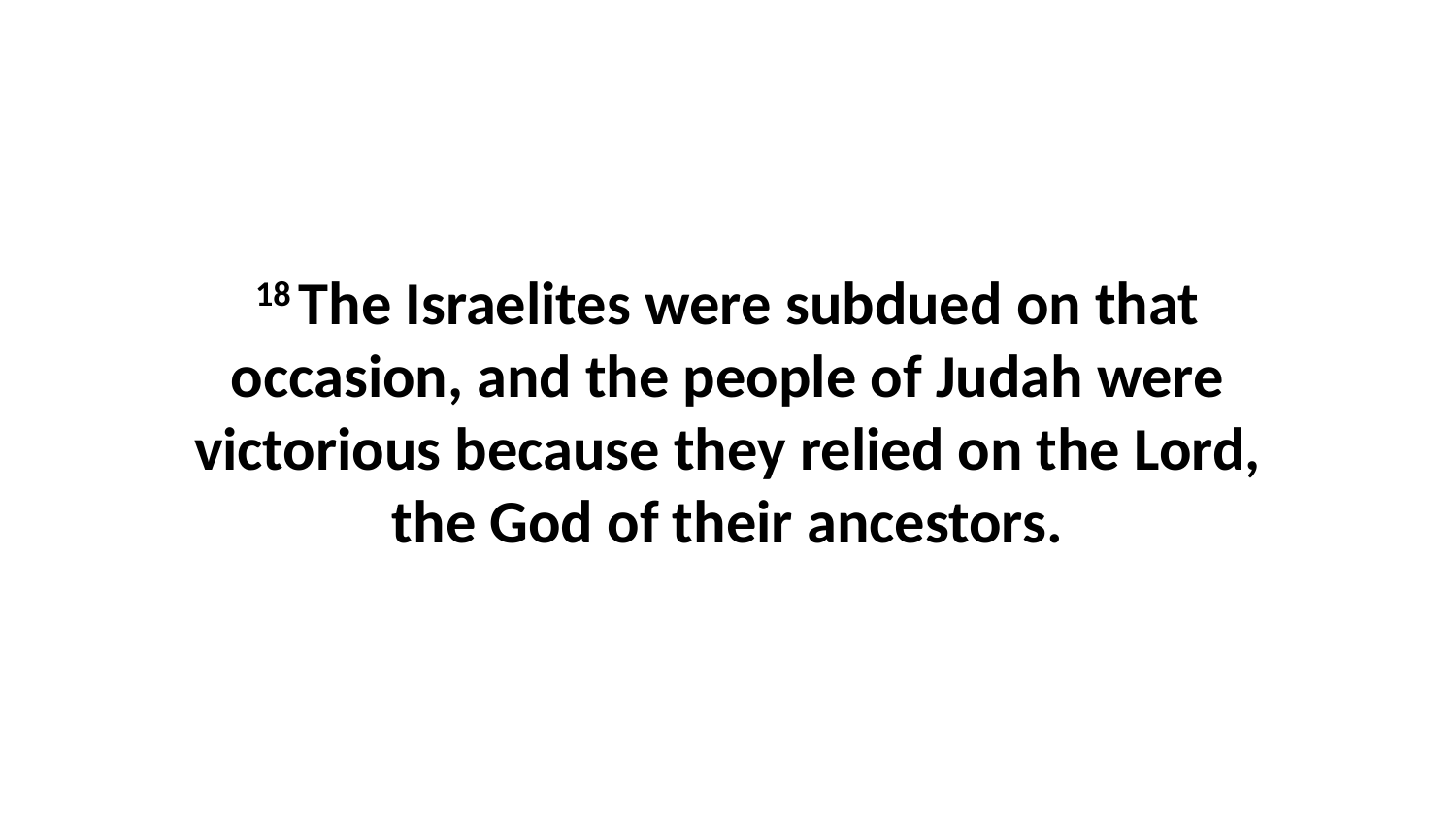

18 The Israelites were subdued on that occasion, and the people of Judah were victorious because they relied on the Lord, the God of their ancestors.